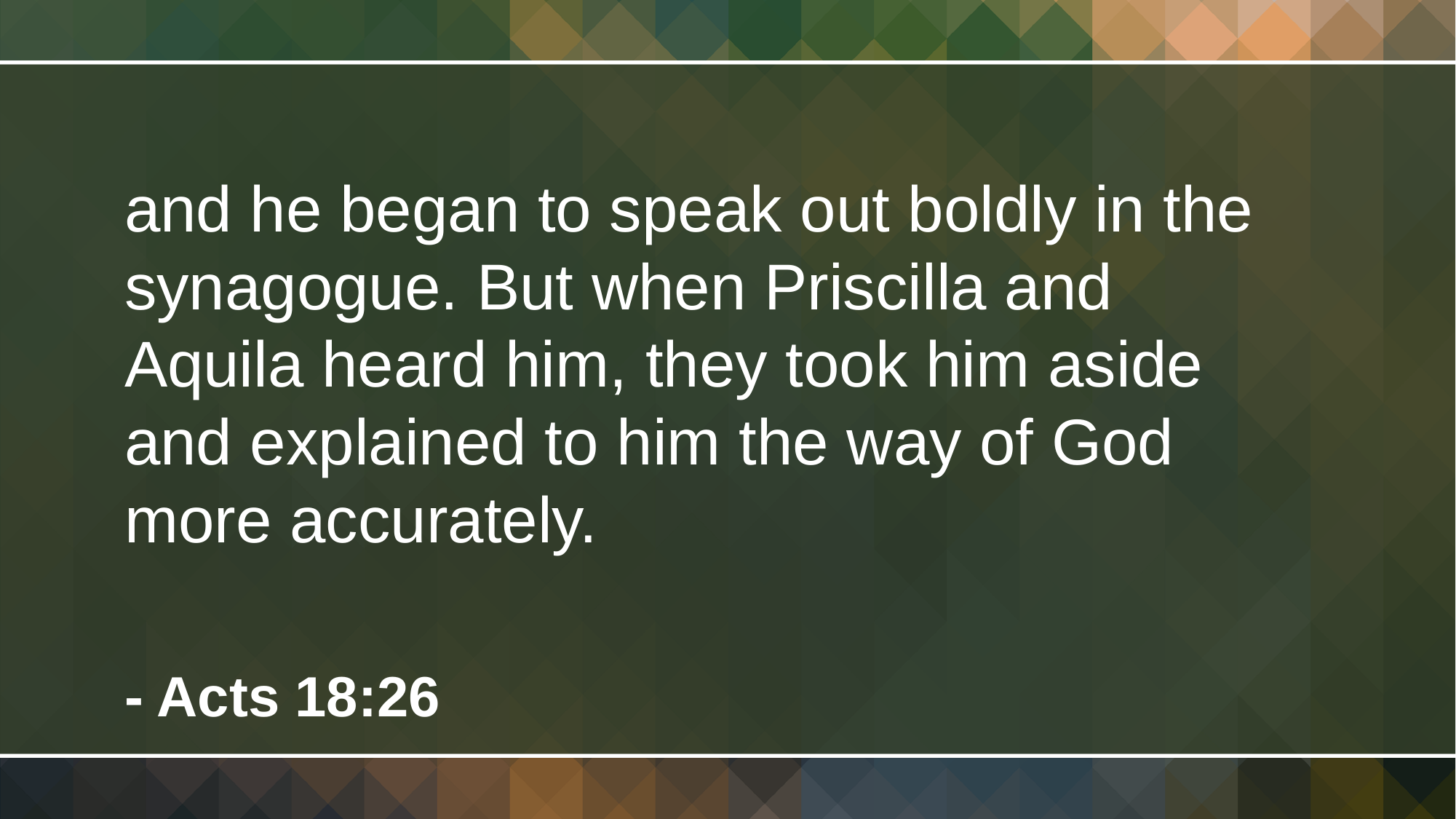

and he began to speak out boldly in the synagogue. But when Priscilla and Aquila heard him, they took him aside and explained to him the way of God more accurately.
- Acts 18:26